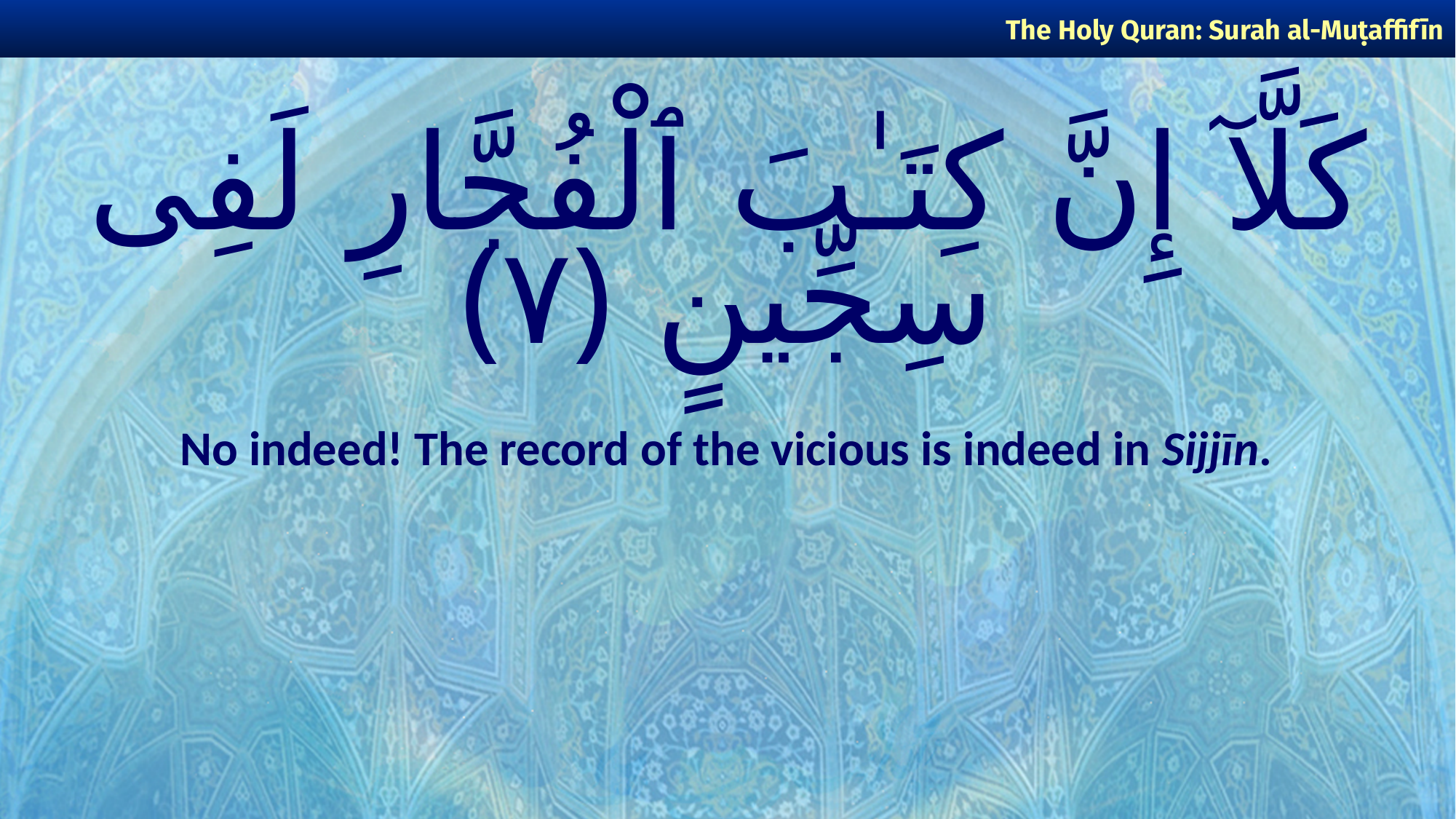

The Holy Quran: Surah al-Muṭaffifīn
# كَلَّآ إِنَّ كِتَـٰبَ ٱلْفُجَّارِ لَفِى سِجِّينٍ ﴿٧﴾
No indeed! The record of the vicious is indeed in Sijjīn.